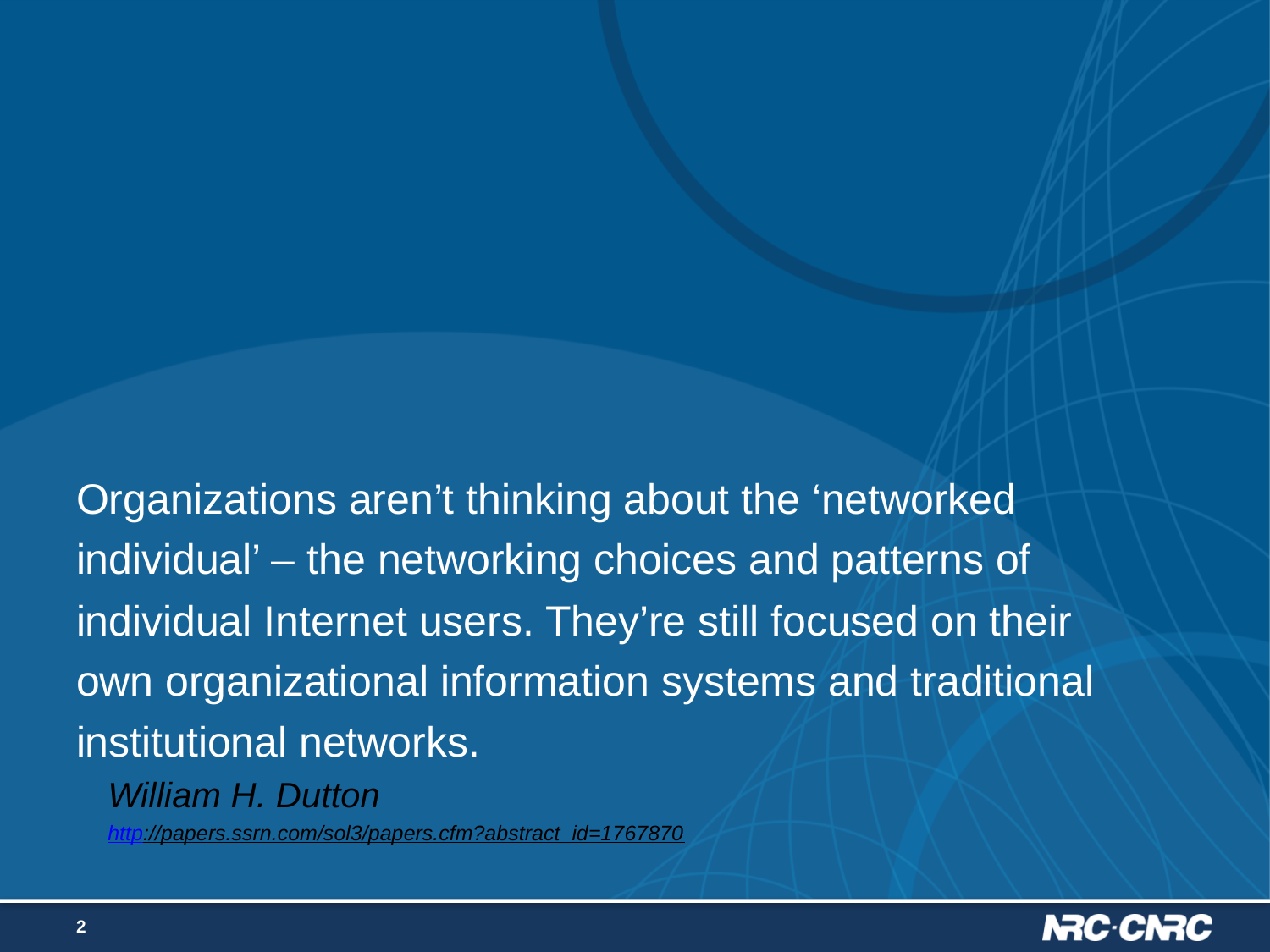

Organizations aren’t thinking about the ‘networked individual’ – the networking choices and patterns of individual Internet users. They’re still focused on their own organizational information systems and traditional institutional networks.
William H. Dutton
http://papers.ssrn.com/sol3/papers.cfm?abstract_id=1767870

2